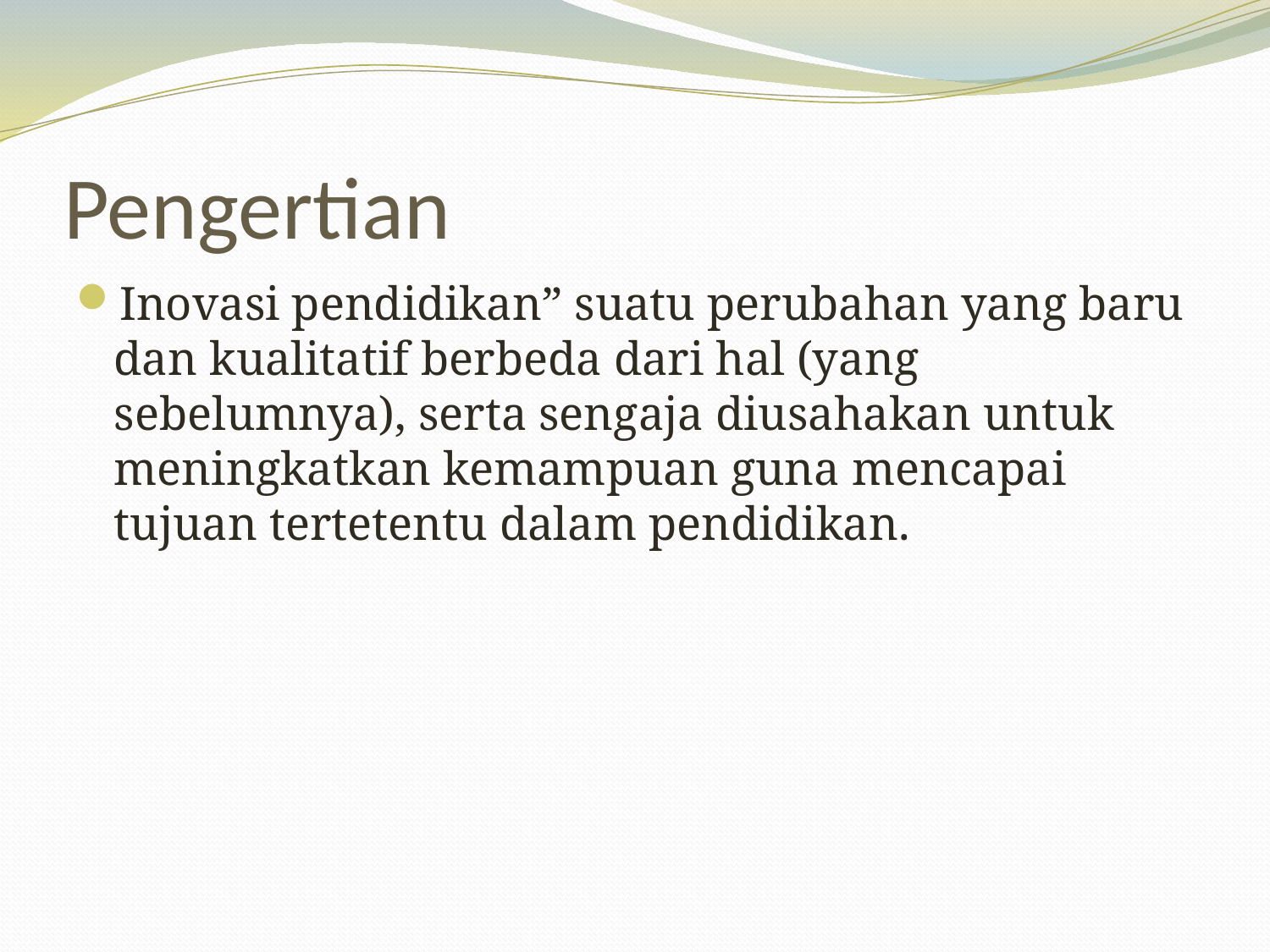

# Pengertian
Inovasi pendidikan” suatu perubahan yang baru dan kualitatif berbeda dari hal (yang sebelumnya), serta sengaja diusahakan untuk meningkatkan kemampuan guna mencapai tujuan tertetentu dalam pendidikan.